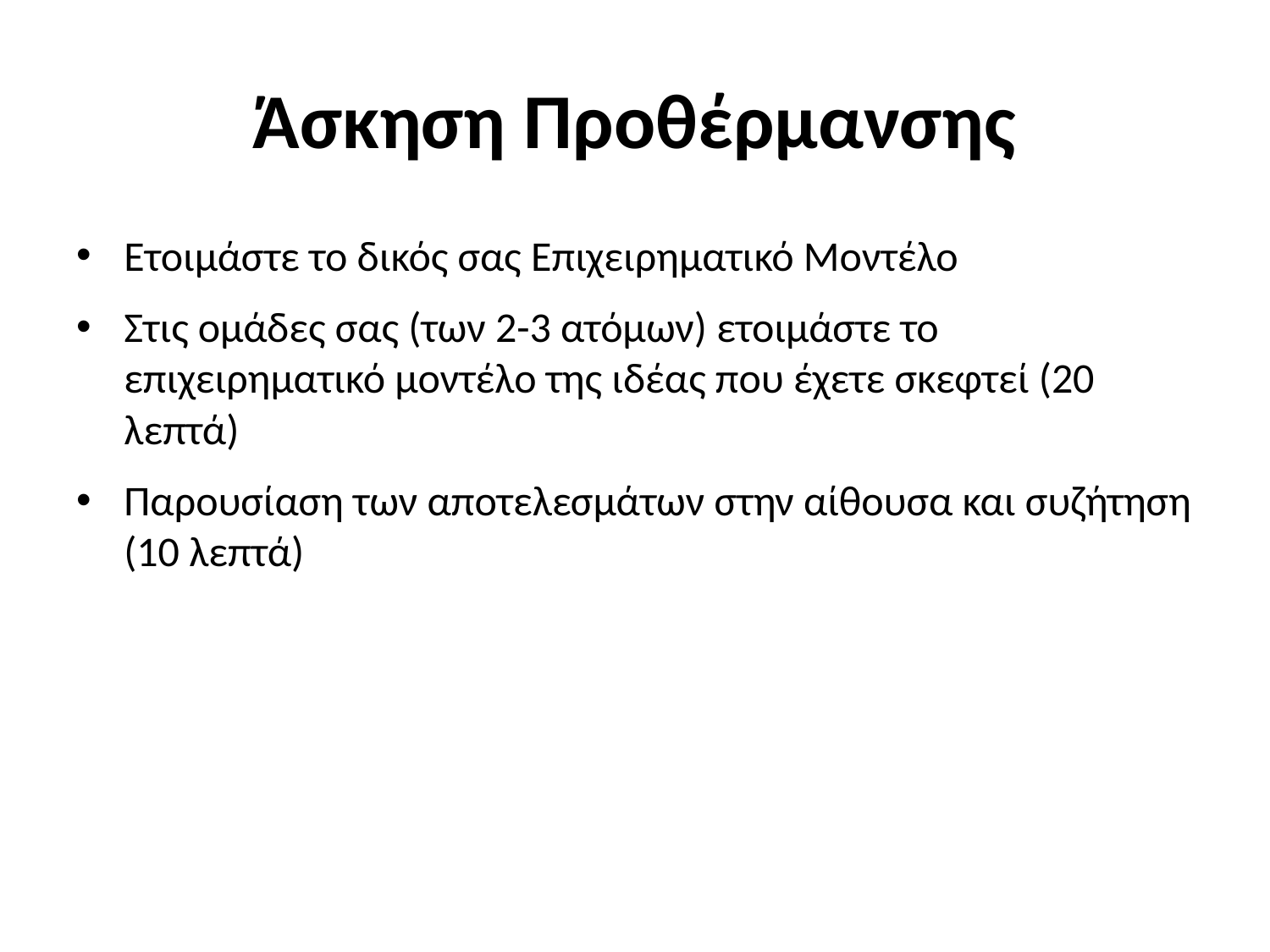

# Άσκηση Προθέρμανσης
Ετοιμάστε το δικός σας Επιχειρηματικό Μοντέλο
Στις ομάδες σας (των 2-3 ατόμων) ετοιμάστε το επιχειρηματικό μοντέλο της ιδέας που έχετε σκεφτεί (20 λεπτά)
Παρουσίαση των αποτελεσμάτων στην αίθουσα και συζήτηση (10 λεπτά)